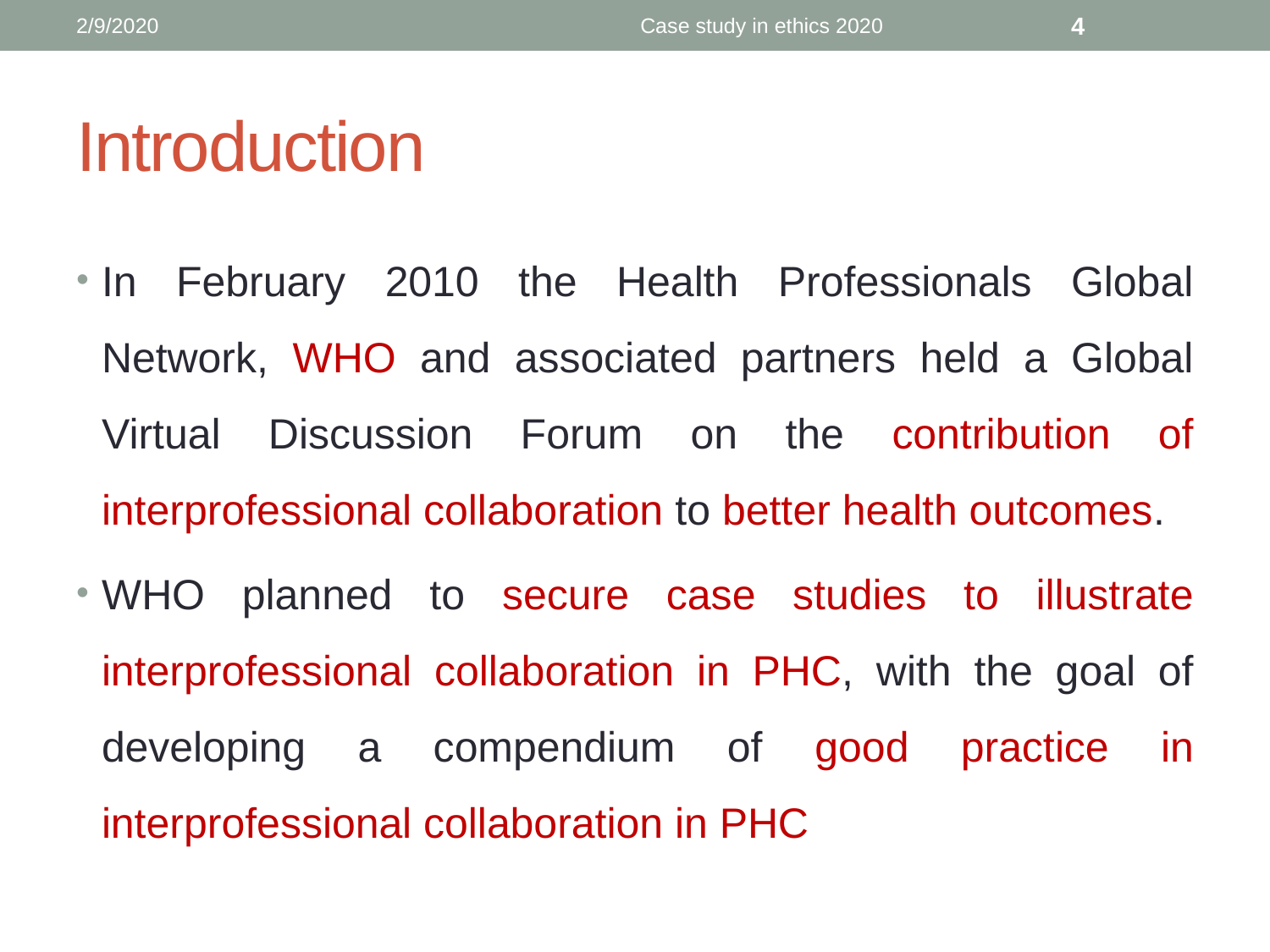

2/9/2020
Case study in ethics 2020
4
# Introduction
In February 2010 the Health Professionals Global Network, WHO and associated partners held a Global Virtual Discussion Forum on the contribution of interprofessional collaboration to better health outcomes.
WHO planned to secure case studies to illustrate interprofessional collaboration in PHC, with the goal of developing a compendium of good practice in interprofessional collaboration in PHC